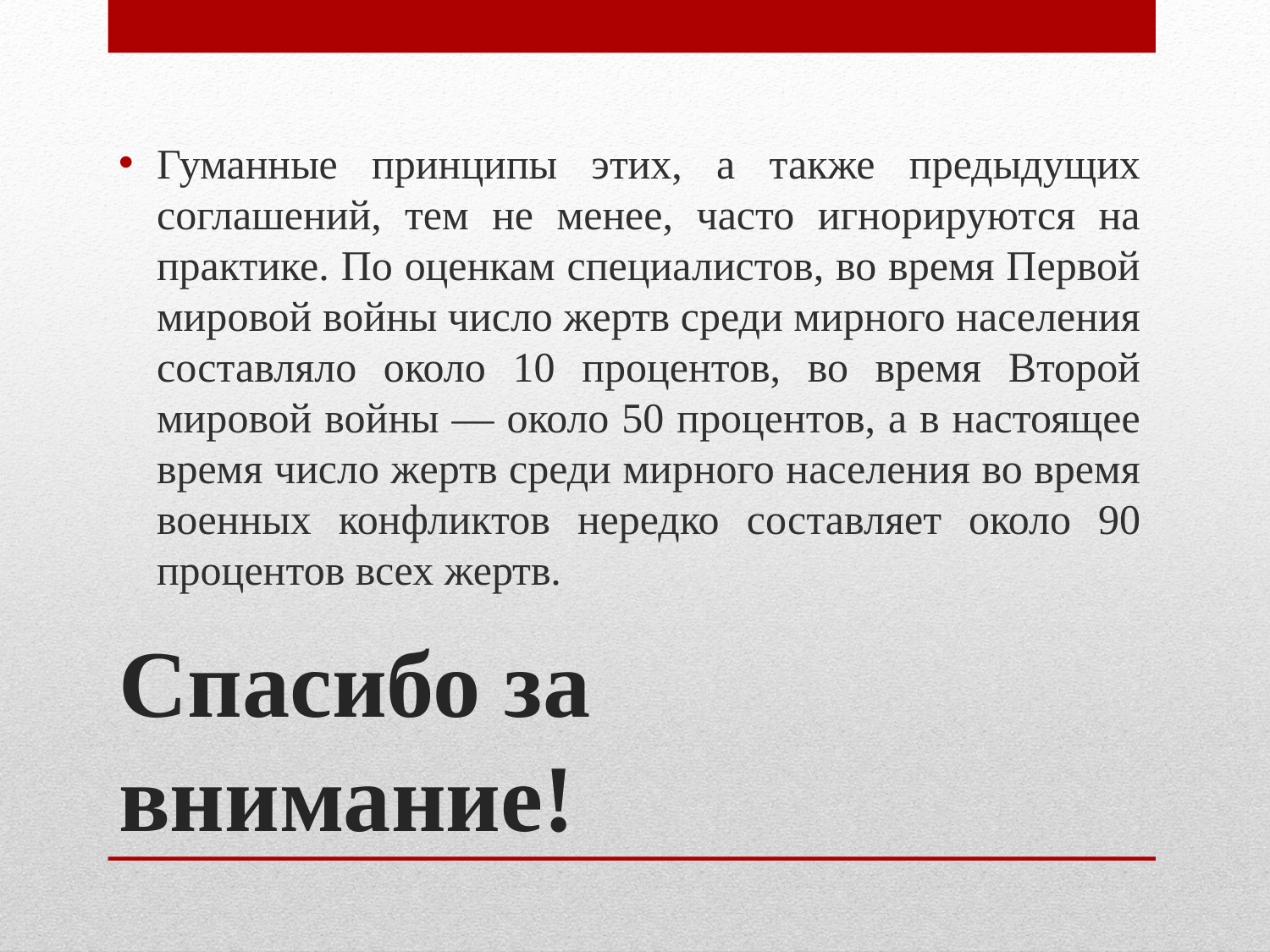

Гуманные принципы этих, а также предыдущих соглашений, тем не менее, часто игнорируются на практике. По оценкам специалистов, во время Первой мировой войны число жертв среди мирного населения составляло около 10 процентов, во время Второй мировой войны — около 50 процентов, а в настоящее время число жертв среди мирного населения во время военных конфликтов нередко составляет около 90 процентов всех жертв.
# Спасибо за внимание!